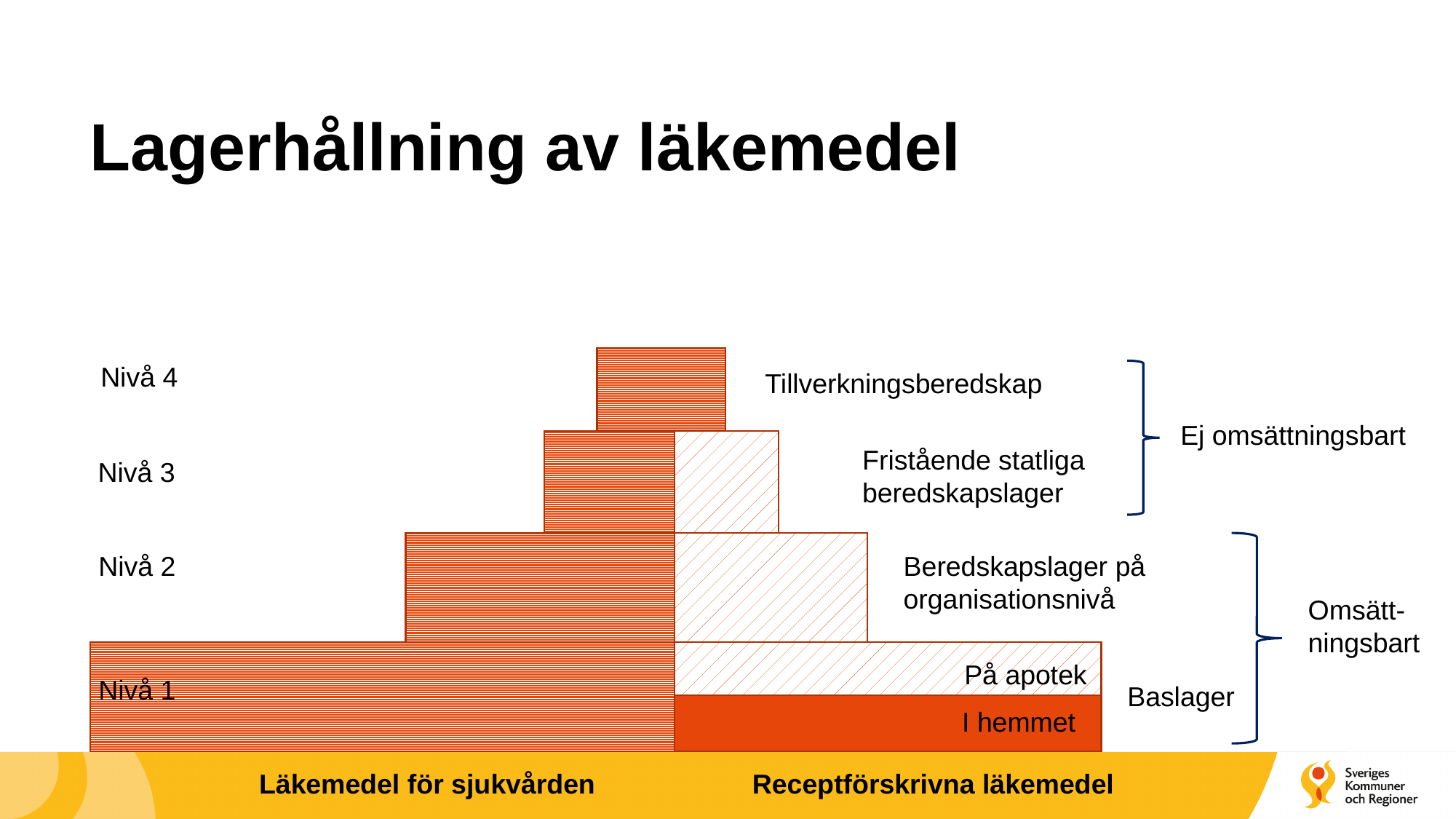

# Lagerhållning av läkemedel

Nivå 4
Tillverkningsberedskap

Ej omsättningsbart

Fristående statliga beredskapslager
Nivå 3

Nivå 2
Beredskapslager på organisationsnivå
Omsätt-ningsbart

På apotek
Nivå 1
Baslager

I hemmet
Läkemedel för sjukvården
Receptförskrivna läkemedel